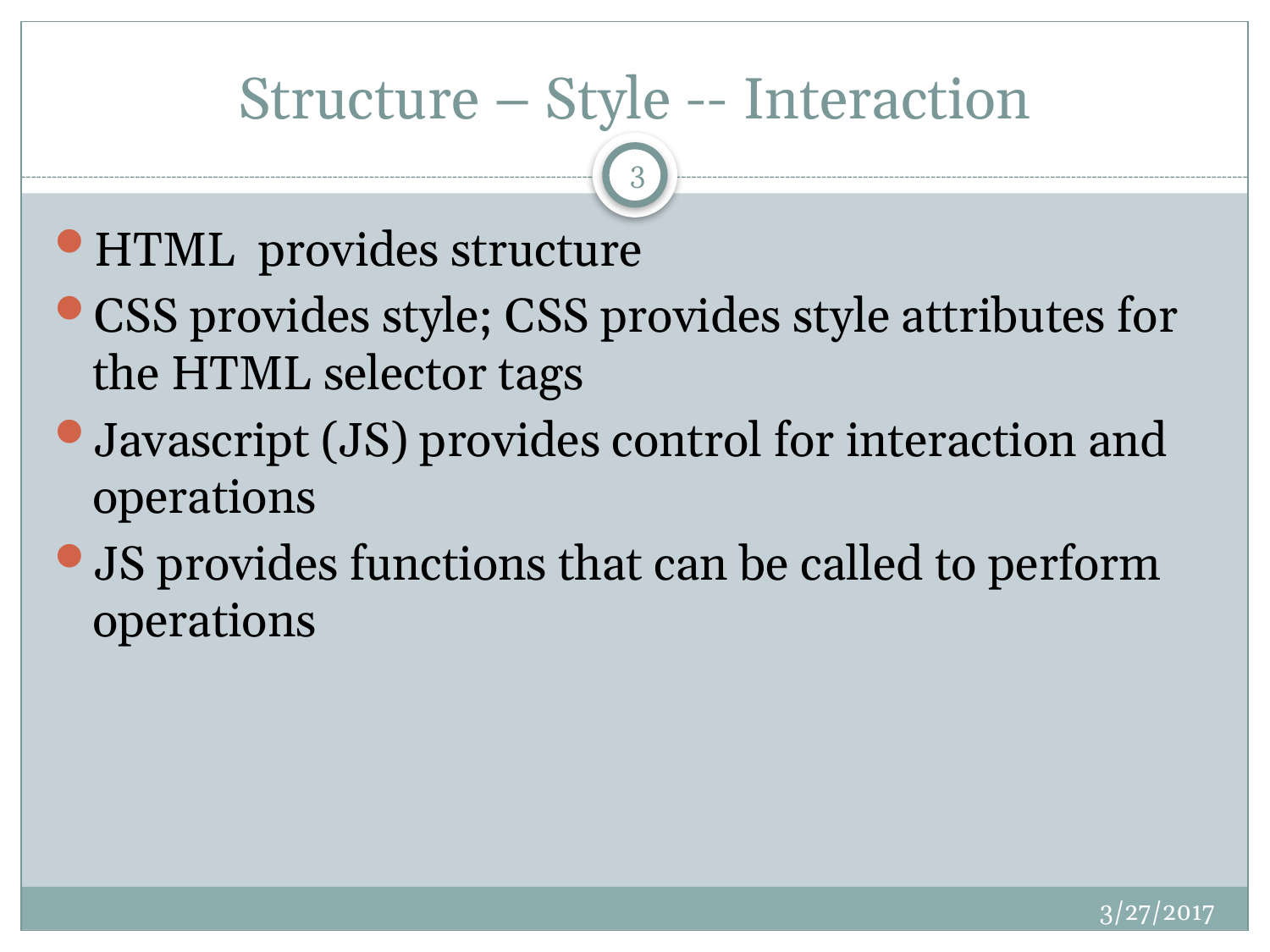

# Structure – Style -- Interaction
3
HTML  provides structure
CSS provides style; CSS provides style attributes for the HTML selector tags
Javascript (JS) provides control for interaction and operations
JS provides functions that can be called to perform operations

3/27/2017